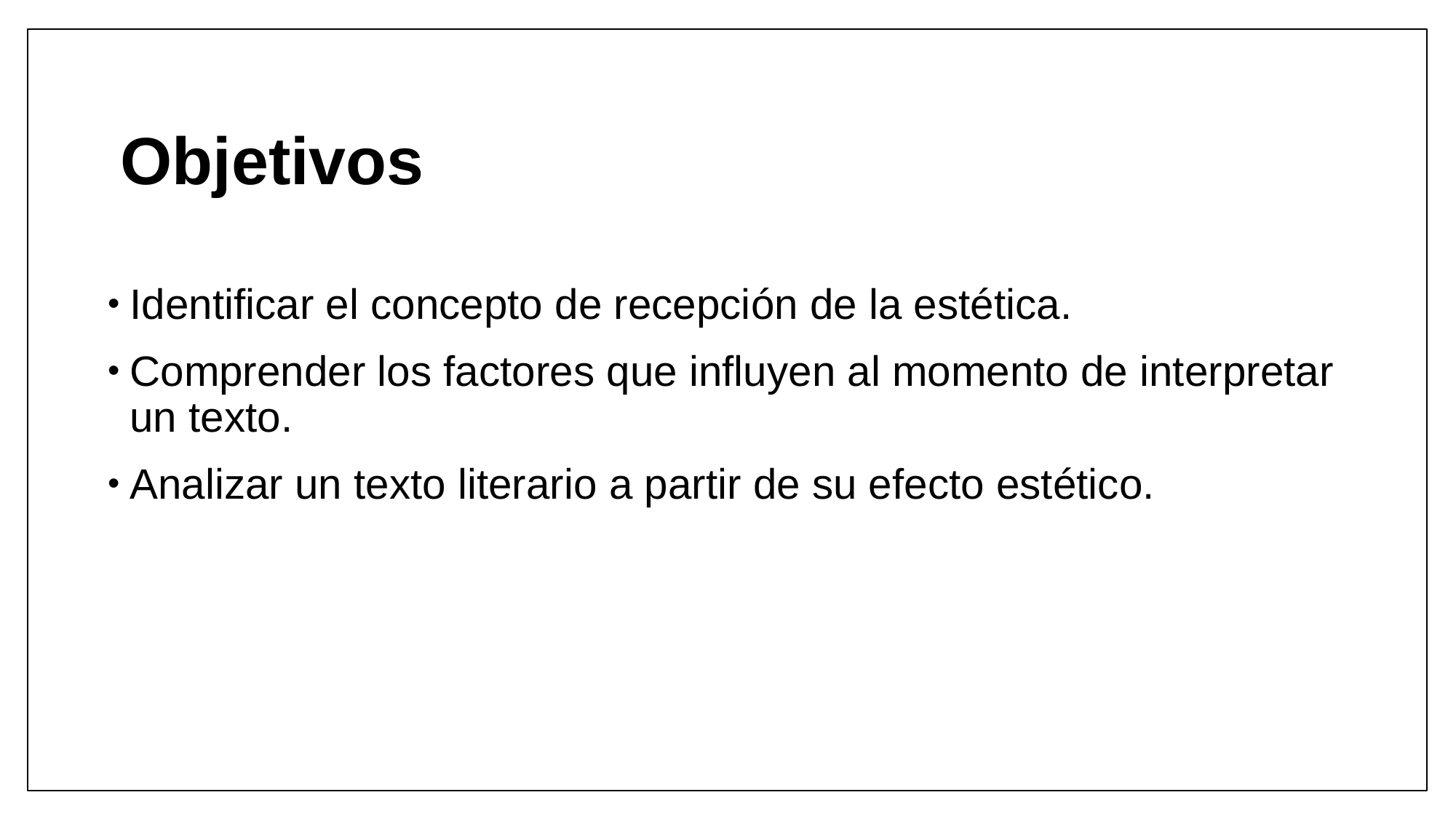

# Objetivos
Identificar el concepto de recepción de la estética.
Comprender los factores que influyen al momento de interpretar un texto.
Analizar un texto literario a partir de su efecto estético.